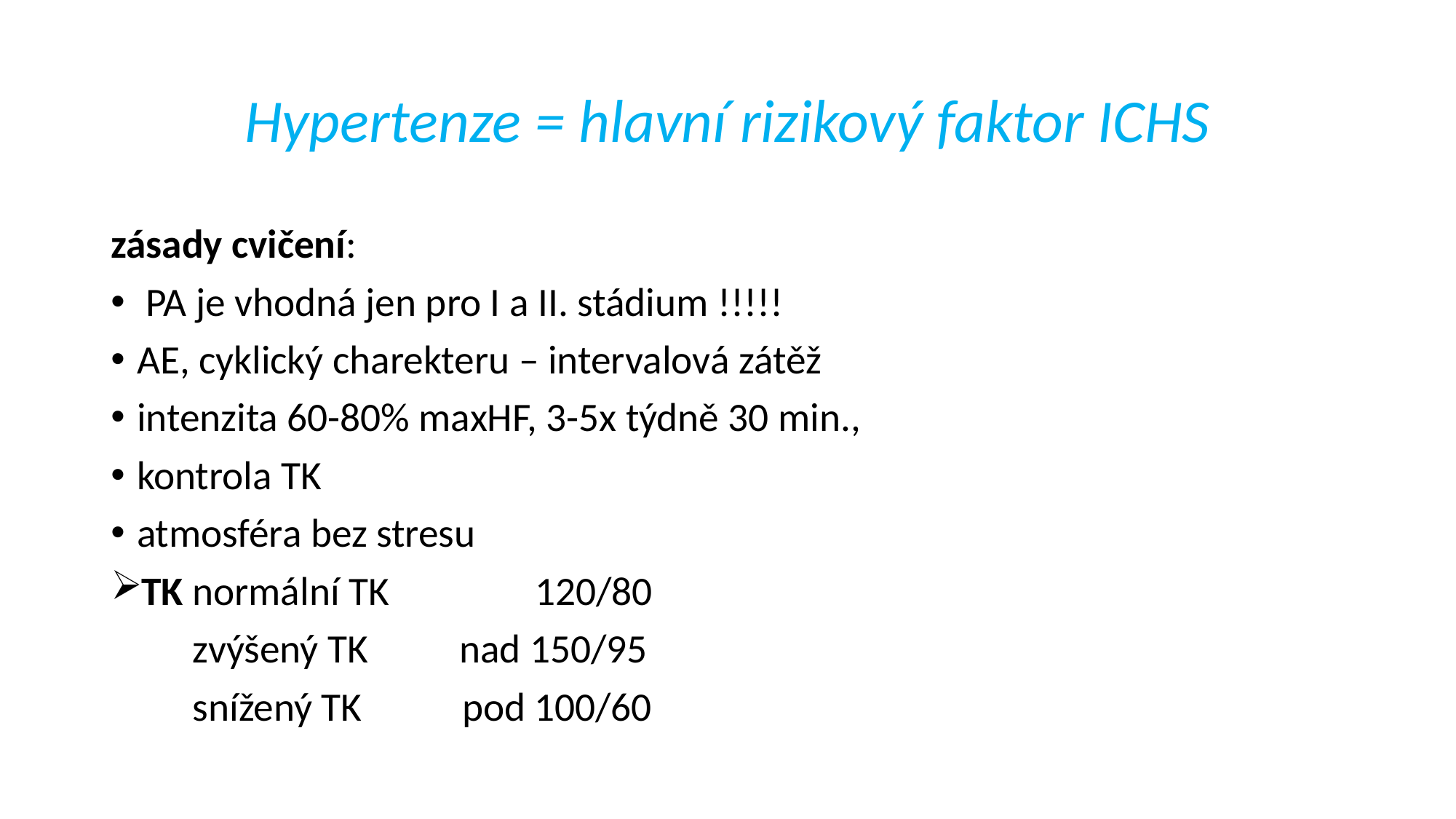

# Hypertenze = hlavní rizikový faktor ICHS
zásady cvičení:
 PA je vhodná jen pro I a II. stádium !!!!!
AE, cyklický charekteru – intervalová zátěž
intenzita 60-80% maxHF, 3-5x týdně 30 min.,
kontrola TK
atmosféra bez stresu
TK normální TK                120/80
         zvýšený TK          nad 150/95
         snížený TK           pod 100/60